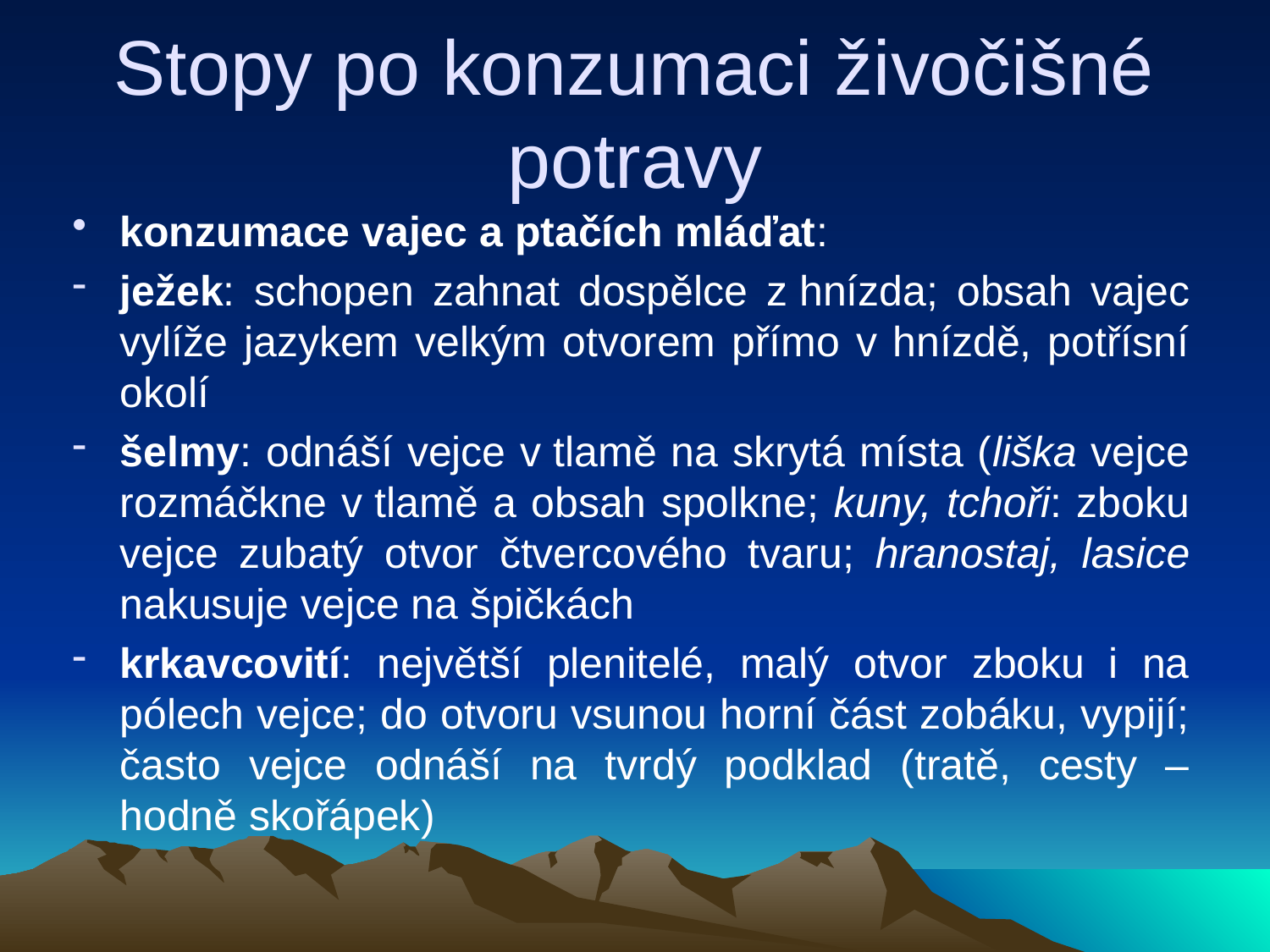

# Stopy po konzumaci živočišné potravy
konzumace vajec a ptačích mláďat:
ježek: schopen zahnat dospělce z hnízda; obsah vajec vylíže jazykem velkým otvorem přímo v hnízdě, potřísní okolí
šelmy: odnáší vejce v tlamě na skrytá místa (liška vejce rozmáčkne v tlamě a obsah spolkne; kuny, tchoři: zboku vejce zubatý otvor čtvercového tvaru; hranostaj, lasice nakusuje vejce na špičkách
krkavcovití: největší plenitelé, malý otvor zboku i na pólech vejce; do otvoru vsunou horní část zobáku, vypijí; často vejce odnáší na tvrdý podklad (tratě, cesty – hodně skořápek)